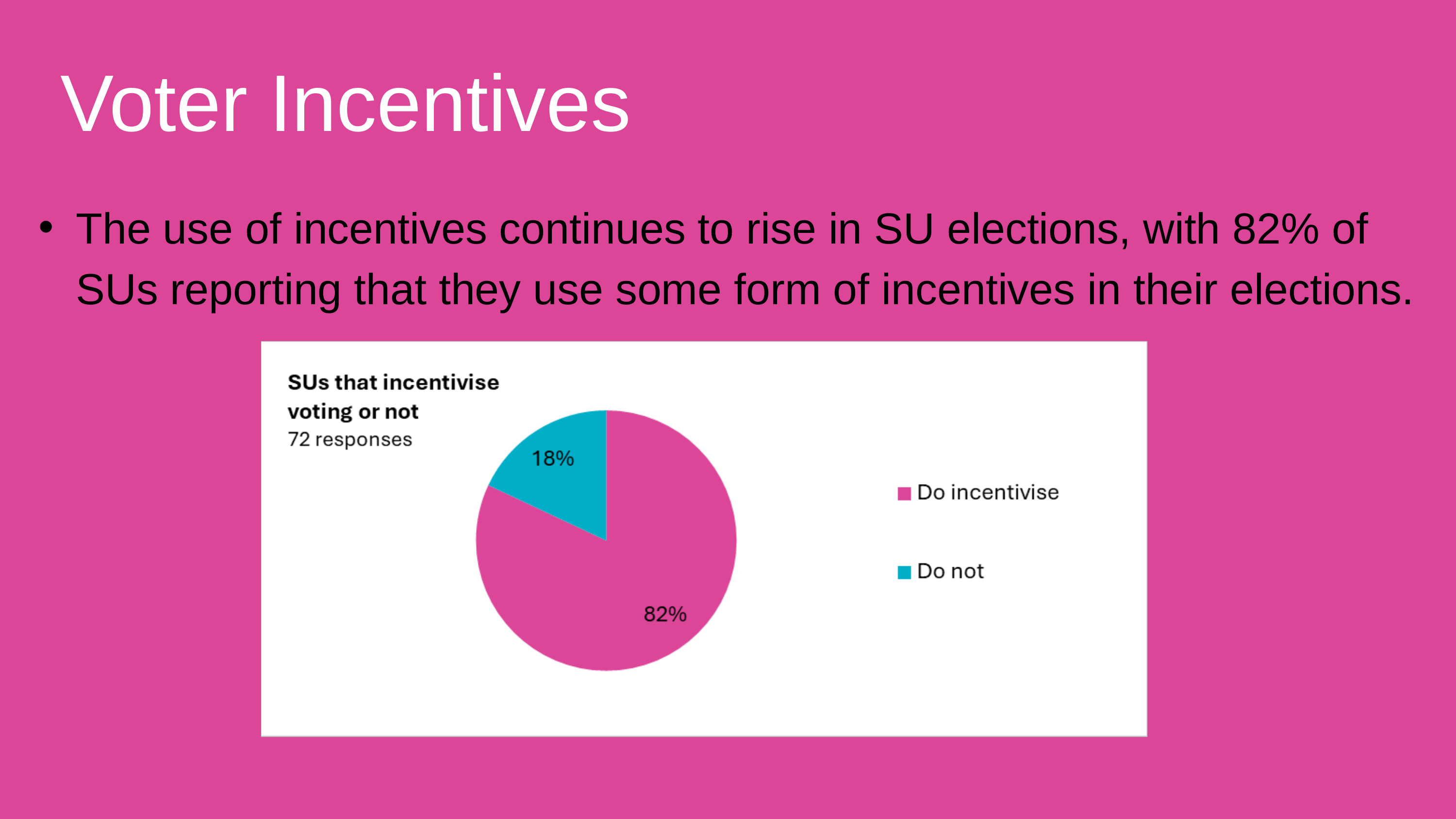

Voter Incentives
The use of incentives continues to rise in SU elections, with 82% of SUs reporting that they use some form of incentives in their elections.